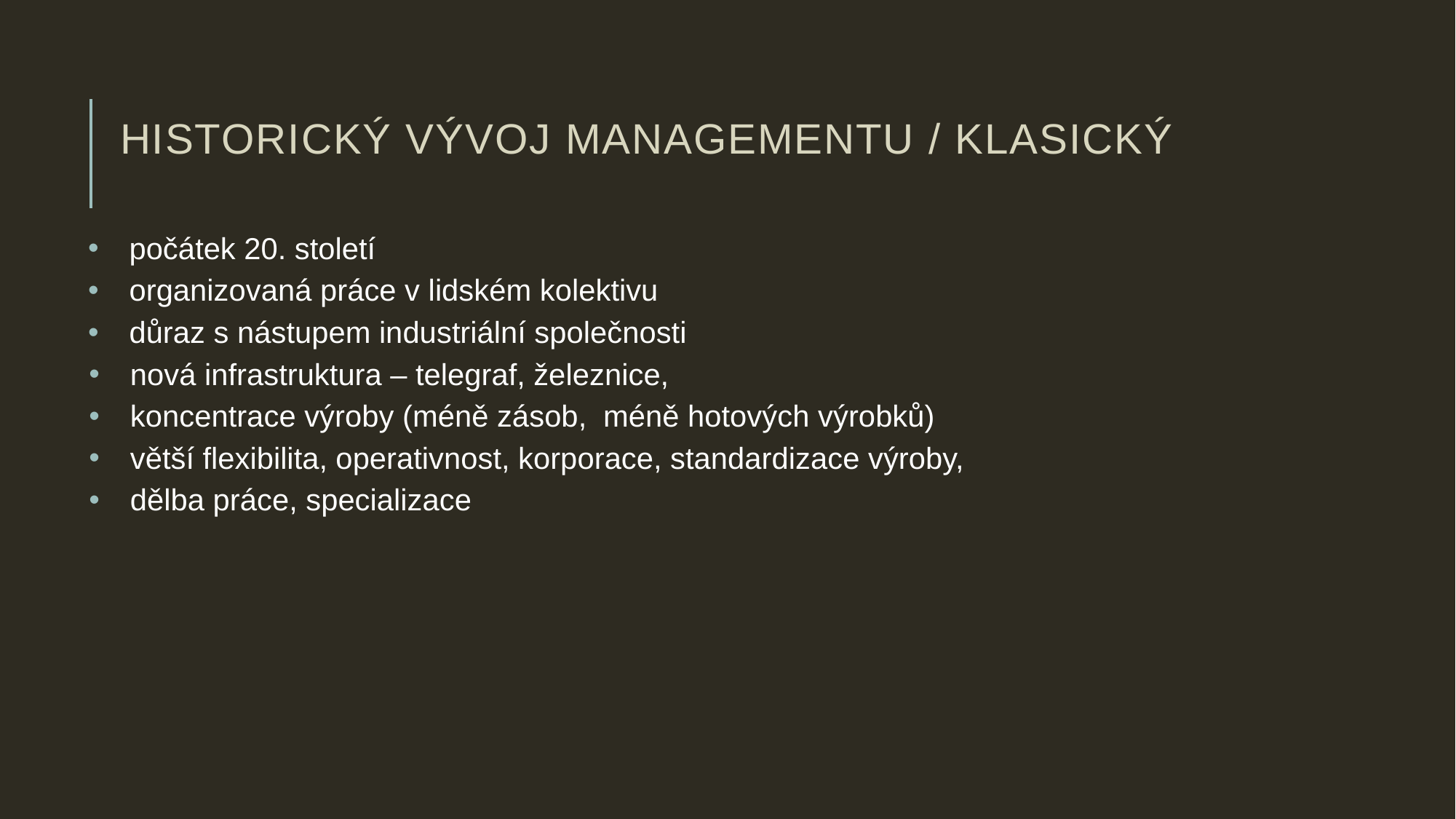

# historický vývoj managementu / klasický
počátek 20. století
organizovaná práce v lidském kolektivu
důraz s nástupem industriální společnosti
nová infrastruktura – telegraf, železnice,
koncentrace výroby (méně zásob,  méně hotových výrobků)
větší flexibilita, operativnost, korporace, standardizace výroby,
dělba práce, specializace